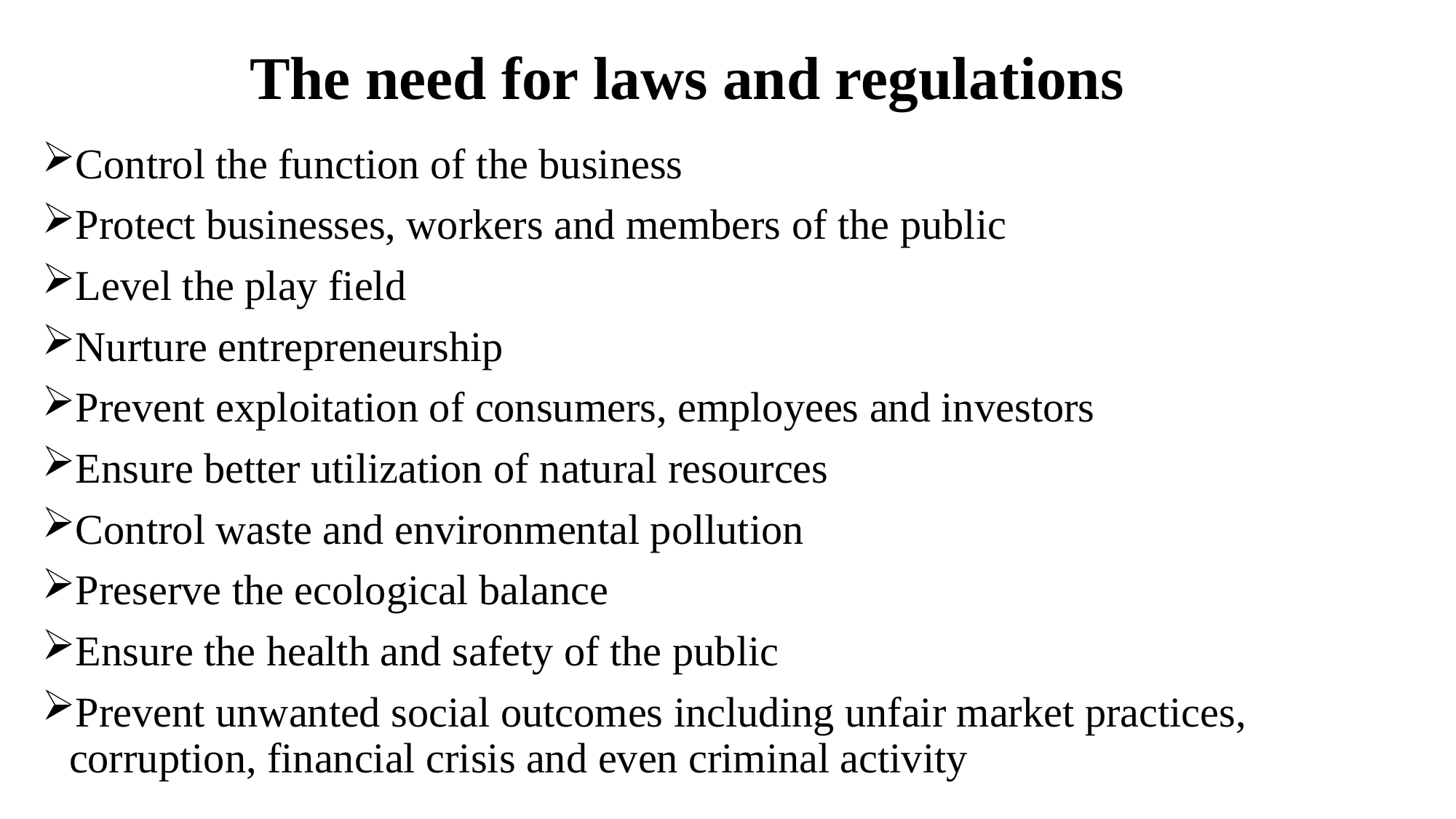

# The need for laws and regulations
Control the function of the business
Protect businesses, workers and members of the public
Level the play field
Nurture entrepreneurship
Prevent exploitation of consumers, employees and investors
Ensure better utilization of natural resources
Control waste and environmental pollution
Preserve the ecological balance
Ensure the health and safety of the public
Prevent unwanted social outcomes including unfair market practices,          corruption, financial crisis and even criminal activity